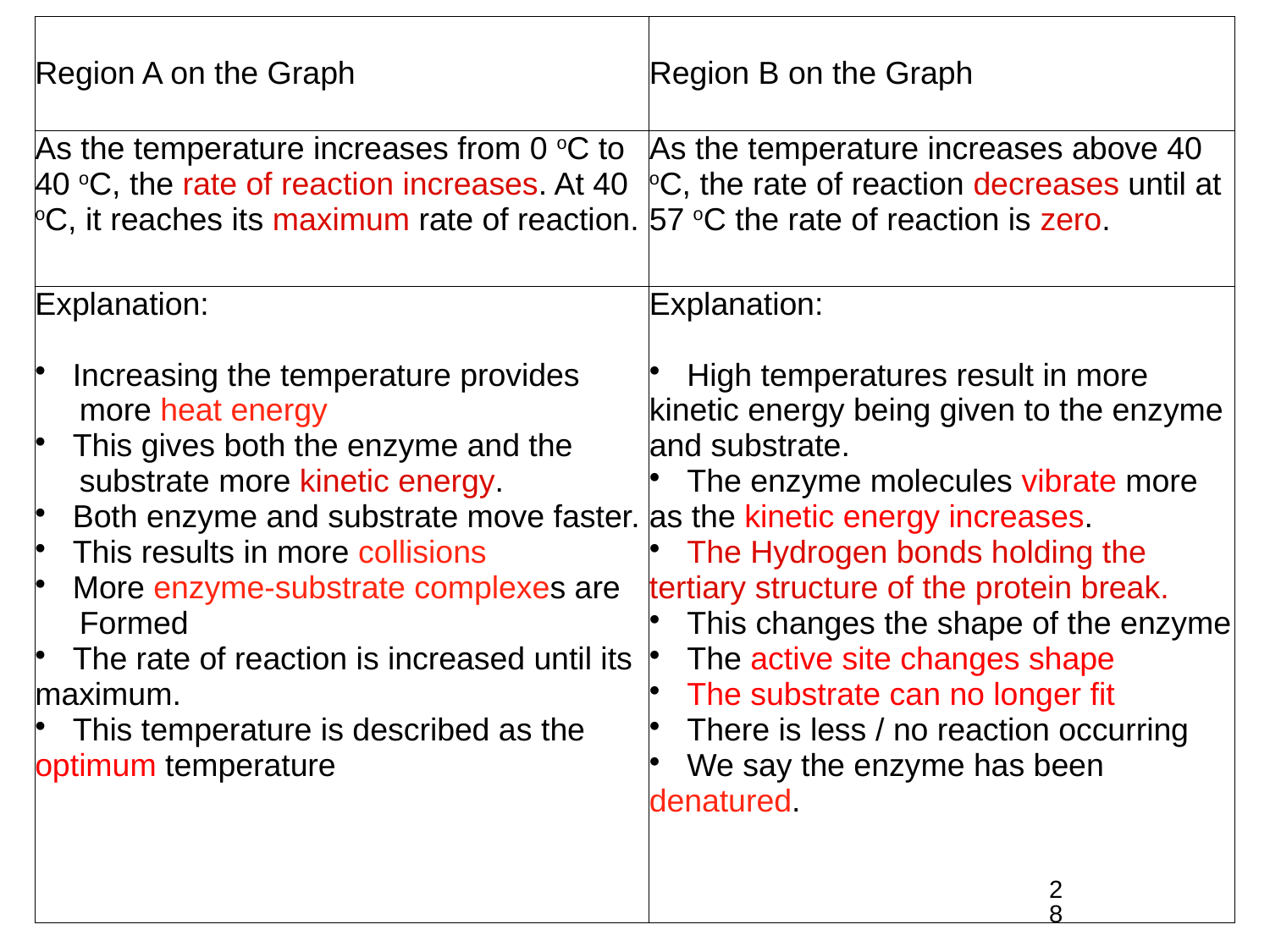

| Region A on the Graph | Region B on the Graph |
| --- | --- |
| As the temperature increases from 0 oC to 40 oC, the rate of reaction increases. At 40 oC, it reaches its maximum rate of reaction. | As the temperature increases above 40 oC, the rate of reaction decreases until at 57 oC the rate of reaction is zero. |
| Explanation: Increasing the temperature provides more heat energy This gives both the enzyme and the substrate more kinetic energy. Both enzyme and substrate move faster. This results in more collisions More enzyme-substrate complexes are Formed The rate of reaction is increased until its maximum. This temperature is described as the optimum temperature | Explanation: High temperatures result in more kinetic energy being given to the enzyme and substrate. The enzyme molecules vibrate more as the kinetic energy increases. The Hydrogen bonds holding the tertiary structure of the protein break. This changes the shape of the enzyme The active site changes shape The substrate can no longer fit There is less / no reaction occurring We say the enzyme has been denatured. |
28